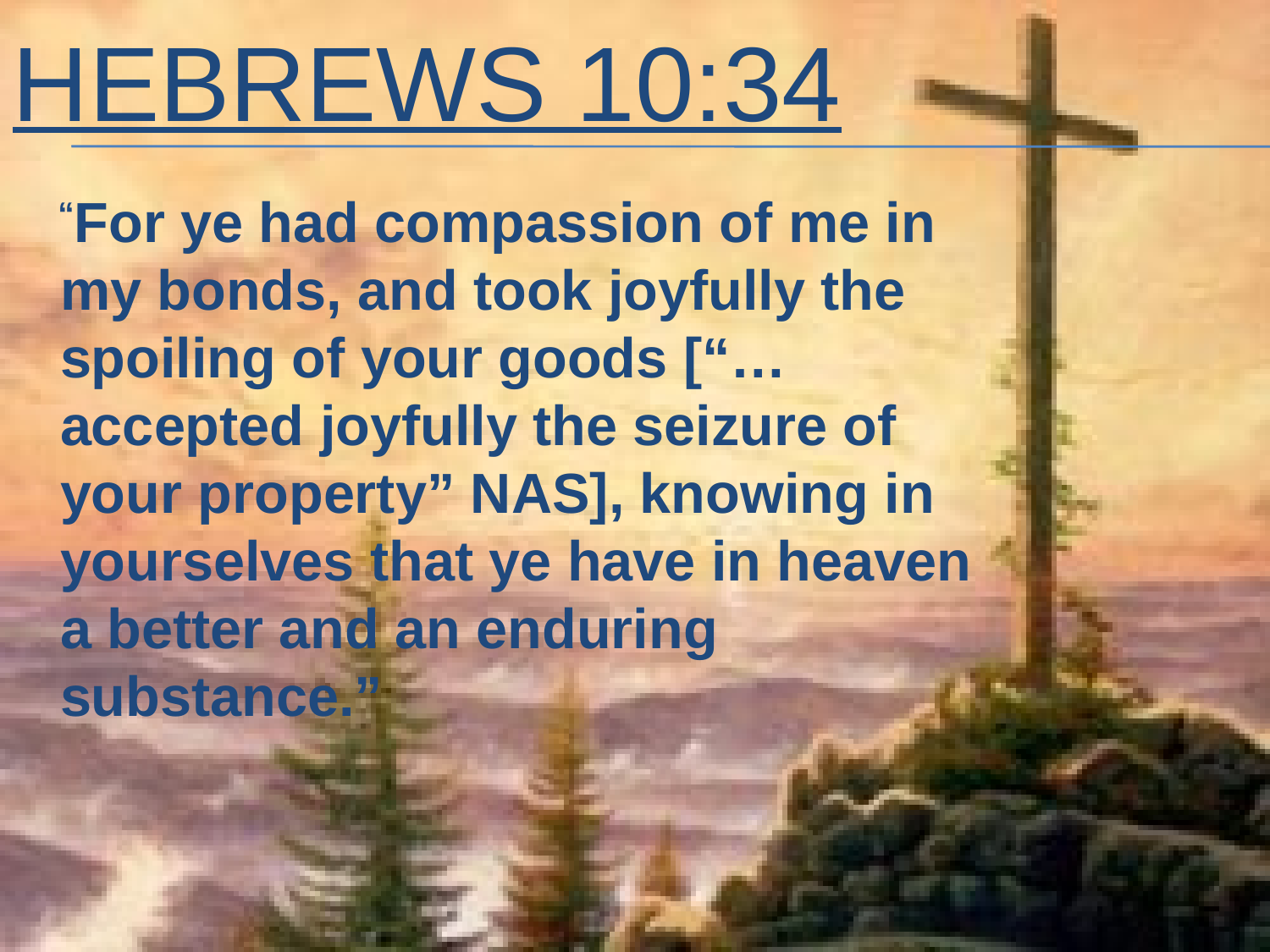

# Hebrews 10:34
     “For ye had compassion of me in my bonds, and took joyfully the spoiling of your goods [“…accepted joyfully the seizure of your property” NAS], knowing in yourselves that ye have in heaven a better and an enduring substance.”